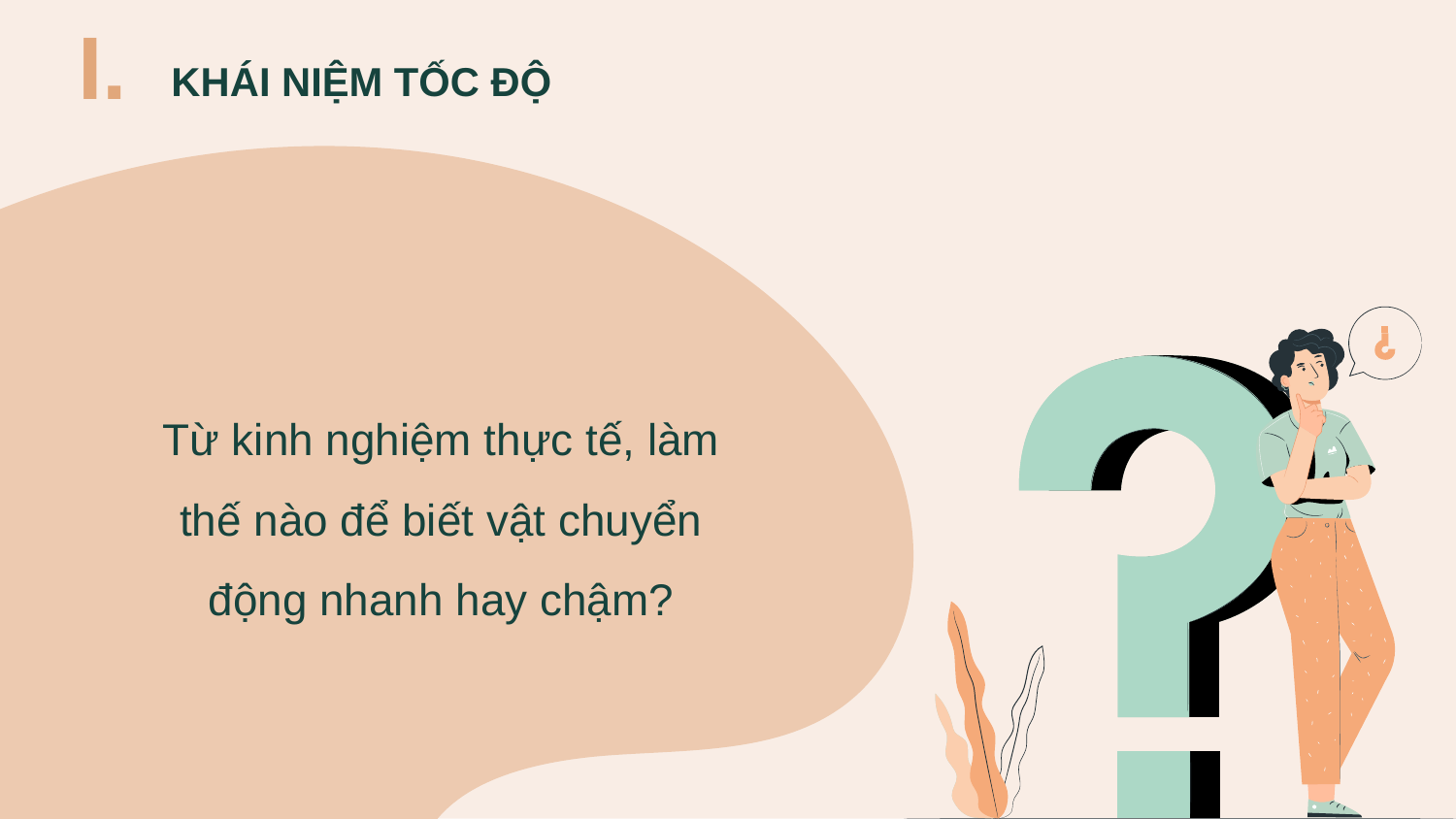

I.
KHÁI NIỆM TỐC ĐỘ

Từ kinh nghiệm thực tế, làm thế nào để biết vật chuyển động nhanh hay chậm?